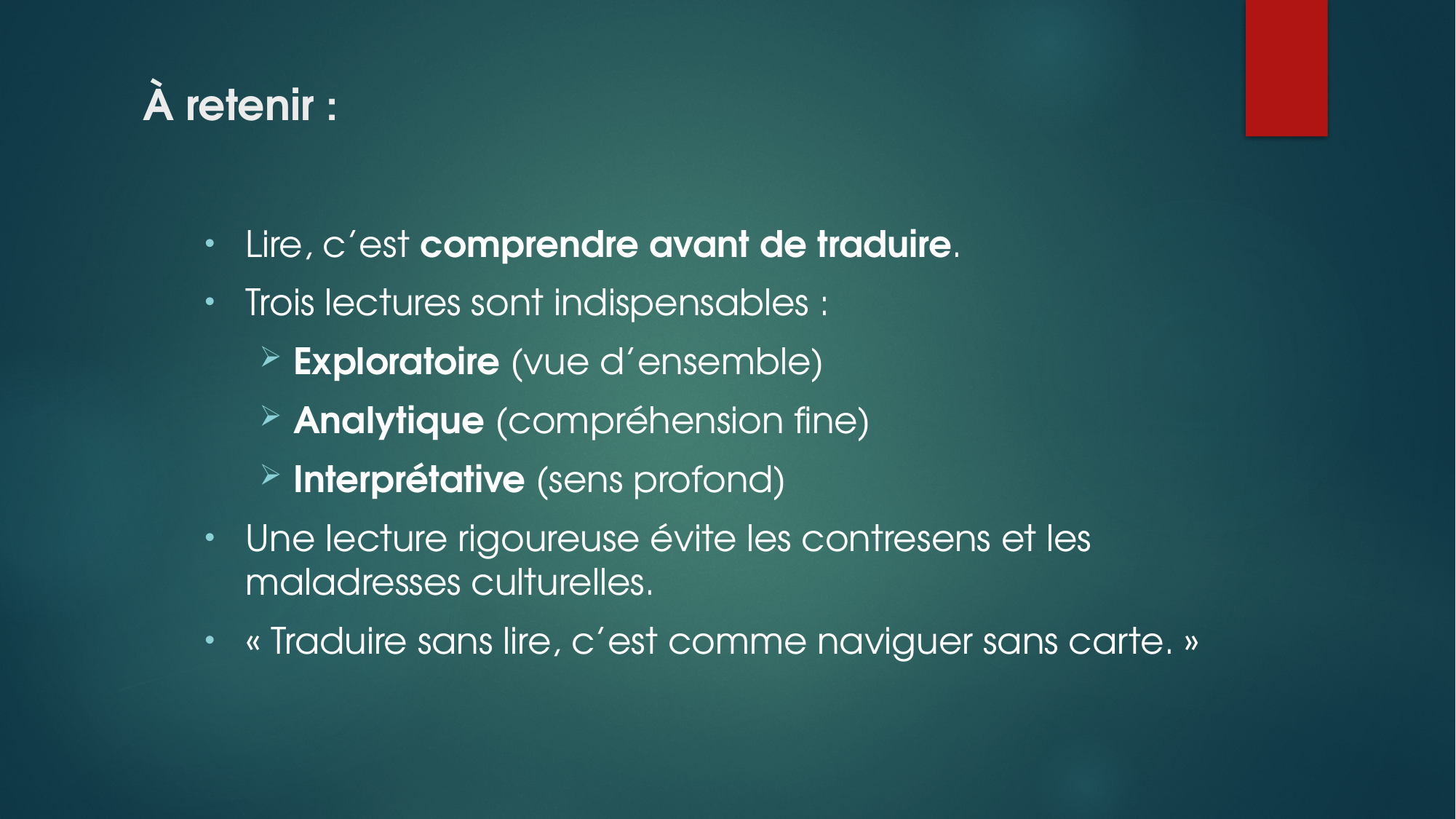

# À retenir :
Lire, c’est comprendre avant de traduire.
Trois lectures sont indispensables :
Exploratoire (vue d’ensemble)
Analytique (compréhension fine)
Interprétative (sens profond)
Une lecture rigoureuse évite les contresens et les maladresses culturelles.
« Traduire sans lire, c’est comme naviguer sans carte. »